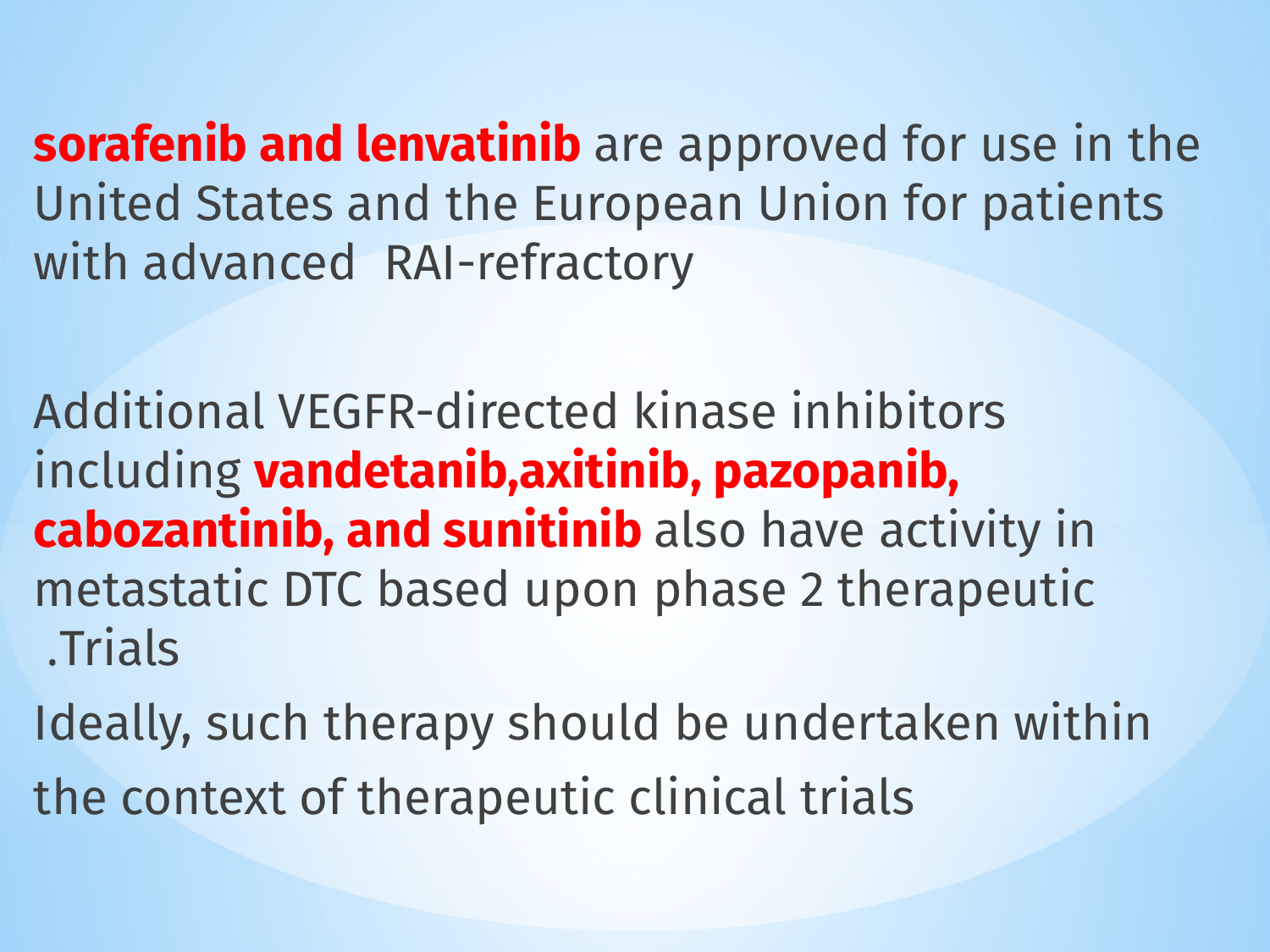

sorafenib and lenvatinib are approved for use in the United States and the European Union for patients with advanced  RAI-refractory

Additional VEGFR-directed kinase inhibitors including vandetanib,axitinib, pazopanib, cabozantinib, and sunitinib also have activity in metastatic DTC based upon phase 2 therapeutic Trials.
Ideally, such therapy should be undertaken within
the context of therapeutic clinical trials